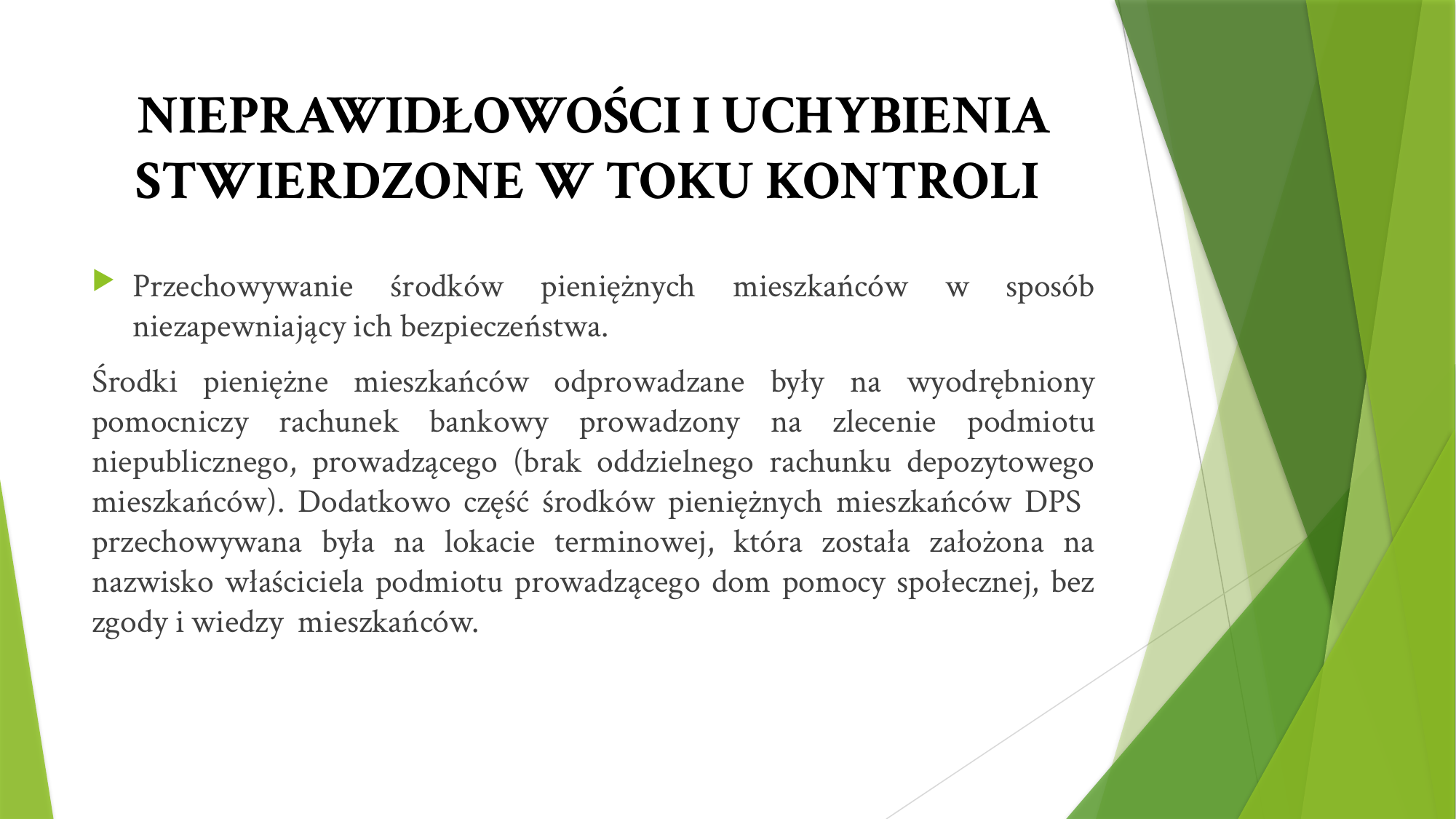

# NIEPRAWIDŁOWOŚCI I UCHYBIENIA STWIERDZONE W TOKU KONTROLI
Przechowywanie środków pieniężnych mieszkańców w sposób niezapewniający ich bezpieczeństwa.
Środki pieniężne mieszkańców odprowadzane były na wyodrębniony pomocniczy rachunek bankowy prowadzony na zlecenie podmiotu niepublicznego, prowadzącego (brak oddzielnego rachunku depozytowego mieszkańców). Dodatkowo część środków pieniężnych mieszkańców DPS  przechowywana była na lokacie terminowej, która została założona na nazwisko właściciela podmiotu prowadzącego dom pomocy społecznej, bez zgody i wiedzy  mieszkańców.